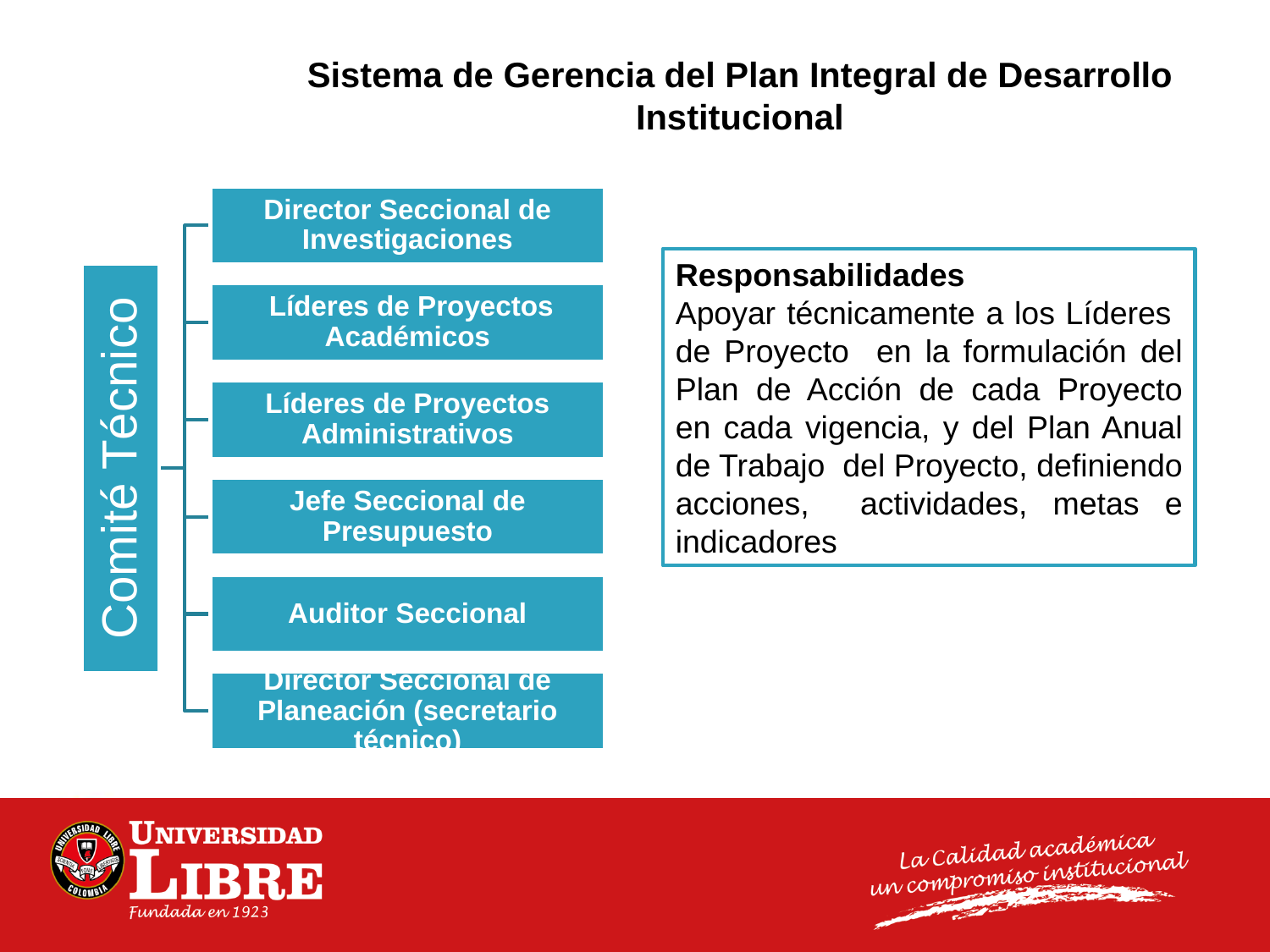

Sistema de Gerencia del Plan Integral de Desarrollo Institucional

Comité Técnico
Director Seccional de Investigaciones
 Líderes de Proyectos Académicos
Líderes de Proyectos Administrativos
Jefe Seccional de Presupuesto
Auditor Seccional
Director Seccional de Planeación (secretario técnico)
Responsabilidades
Apoyar técnicamente a los Líderes  de Proyecto  en la formulación del Plan de Acción de cada Proyecto en cada vigencia, y del Plan Anual de Trabajo  del Proyecto, definiendo acciones,  actividades, metas e indicadores